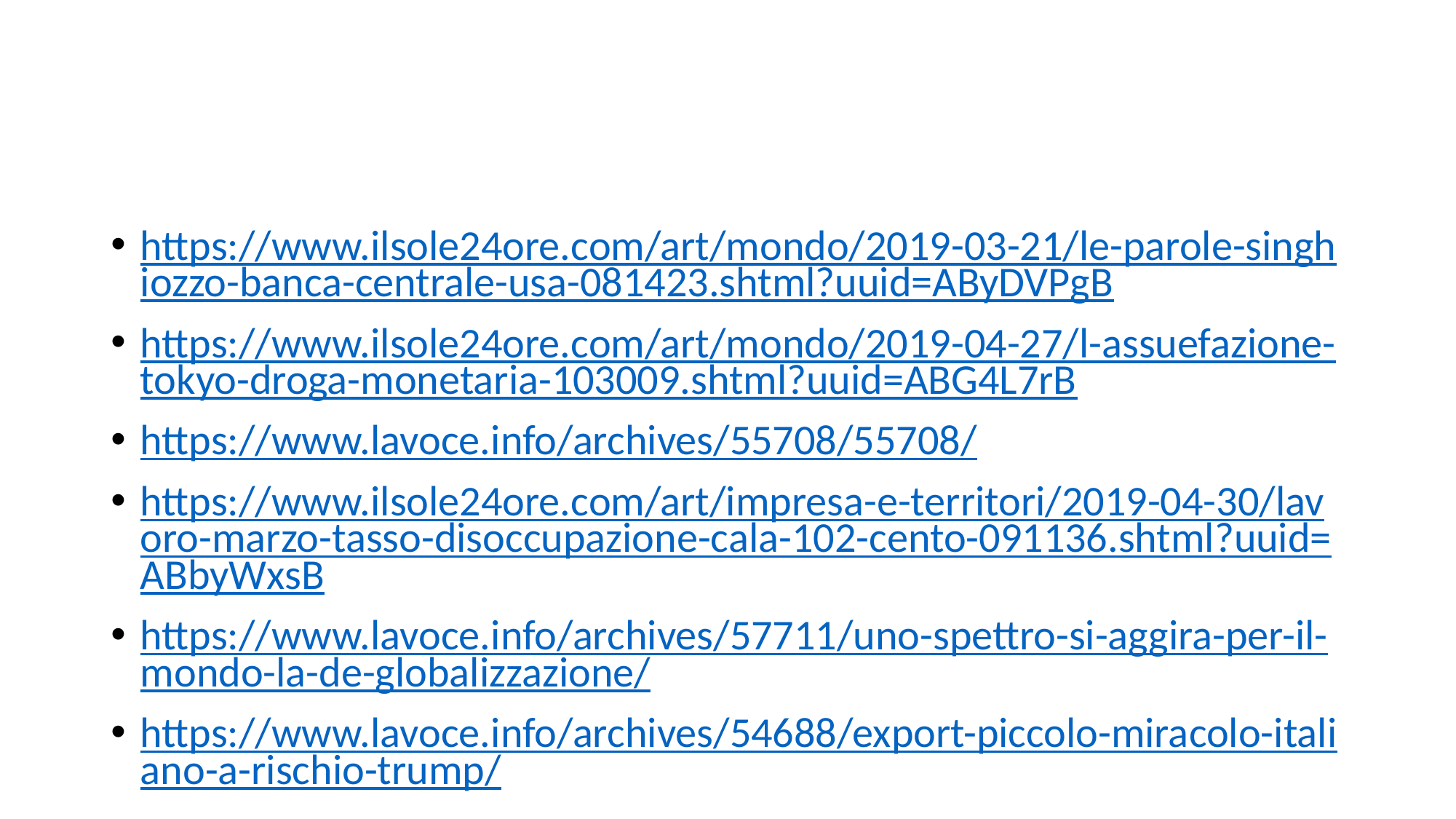

#
https://www.ilsole24ore.com/art/mondo/2019-03-21/le-parole-singhiozzo-banca-centrale-usa-081423.shtml?uuid=AByDVPgB
https://www.ilsole24ore.com/art/mondo/2019-04-27/l-assuefazione-tokyo-droga-monetaria-103009.shtml?uuid=ABG4L7rB
https://www.lavoce.info/archives/55708/55708/
https://www.ilsole24ore.com/art/impresa-e-territori/2019-04-30/lavoro-marzo-tasso-disoccupazione-cala-102-cento-091136.shtml?uuid=ABbyWxsB
https://www.lavoce.info/archives/57711/uno-spettro-si-aggira-per-il-mondo-la-de-globalizzazione/
https://www.lavoce.info/archives/54688/export-piccolo-miracolo-italiano-a-rischio-trump/